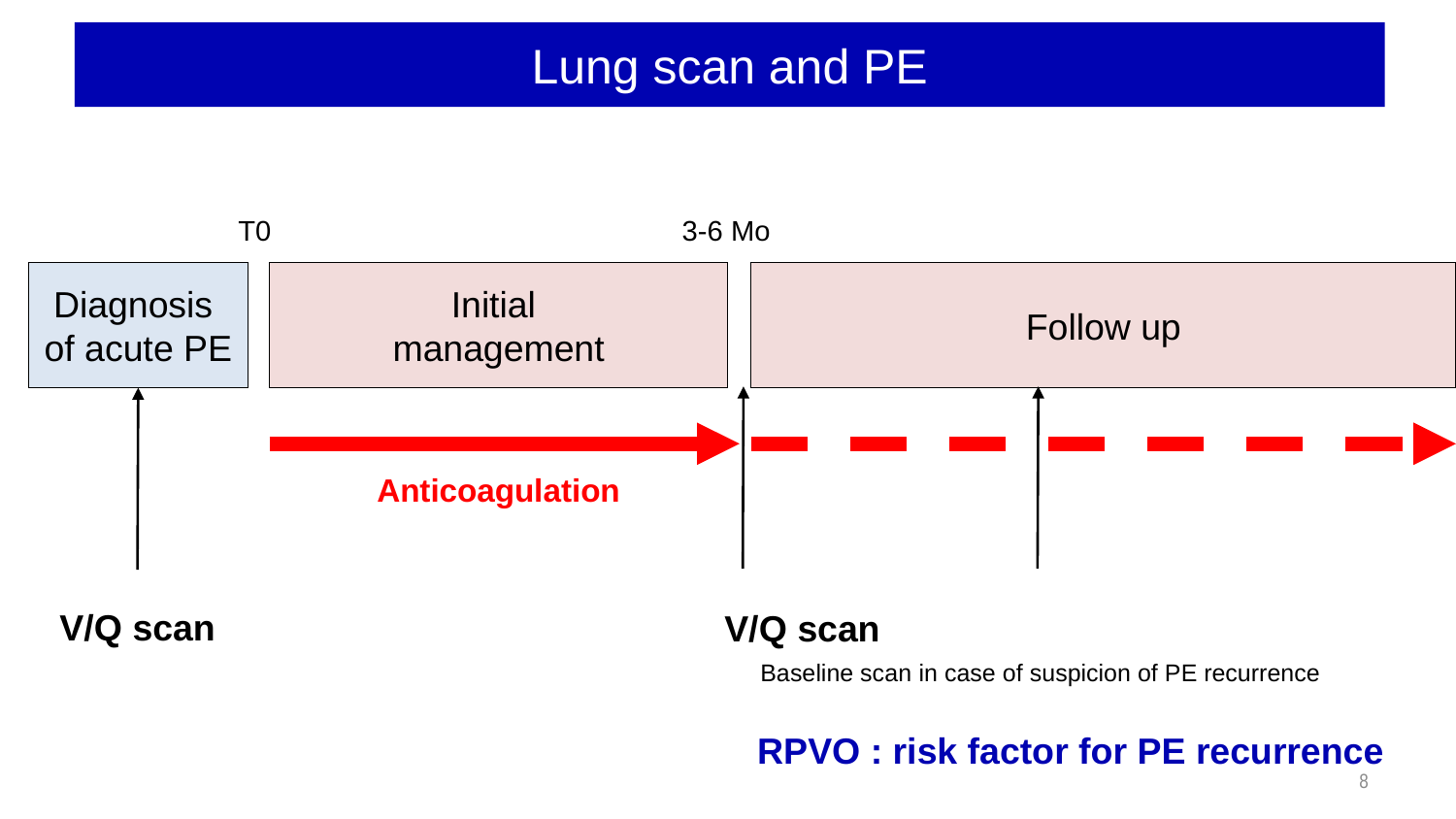

Lung scan and PE
T0
3-6 Mo
Follow up
Diagnosis
of acute PE
Initial
management
Anticoagulation
V/Q scan
V/Q scan
Baseline scan in case of suspicion of PE recurrence
RPVO : risk factor for PE recurrence
8